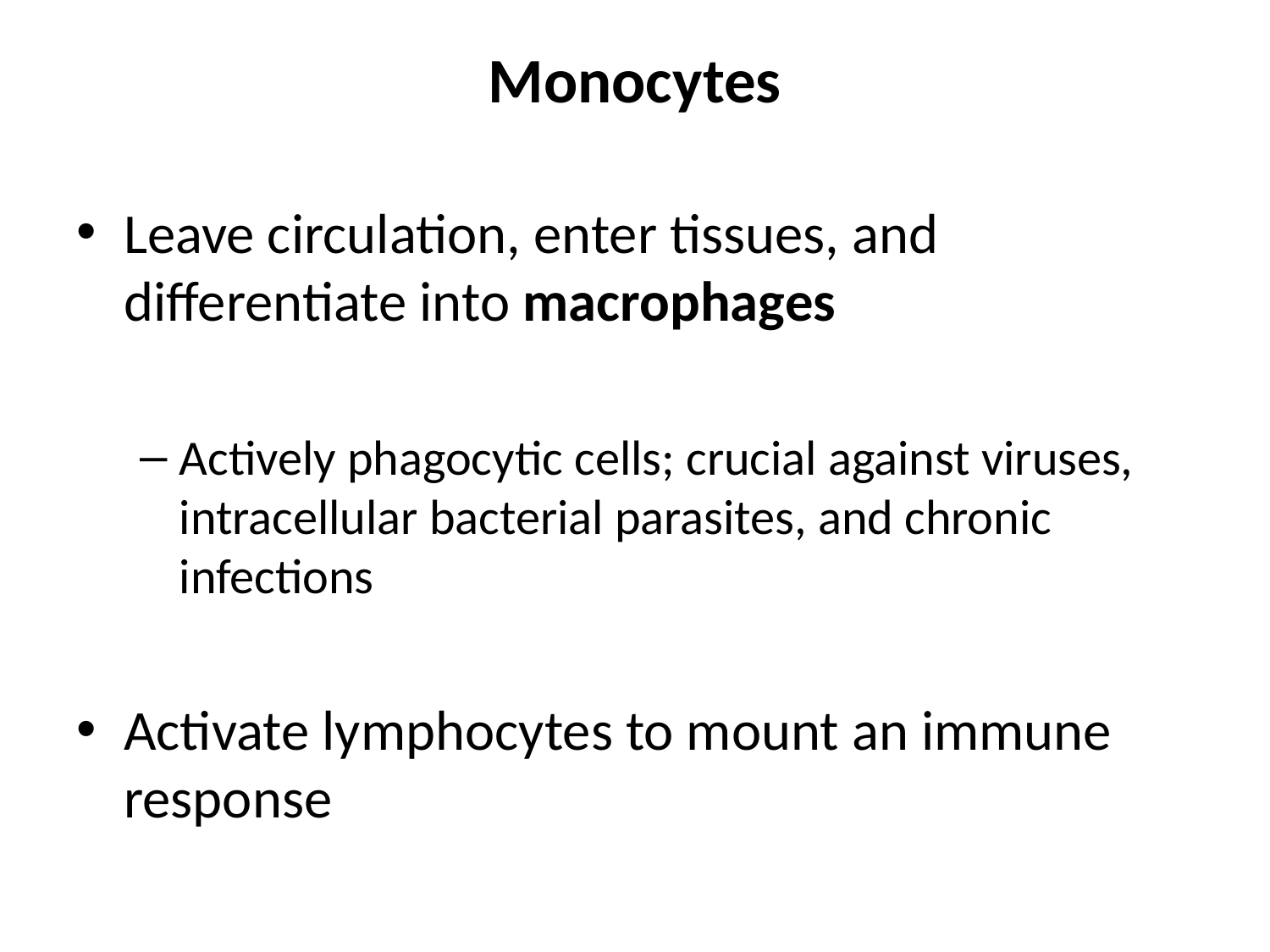

Monocytes
Leave circulation, enter tissues, and differentiate into macrophages

Actively phagocytic cells; crucial against viruses, intracellular bacterial parasites, and chronic infections

Activate lymphocytes to mount an immune response